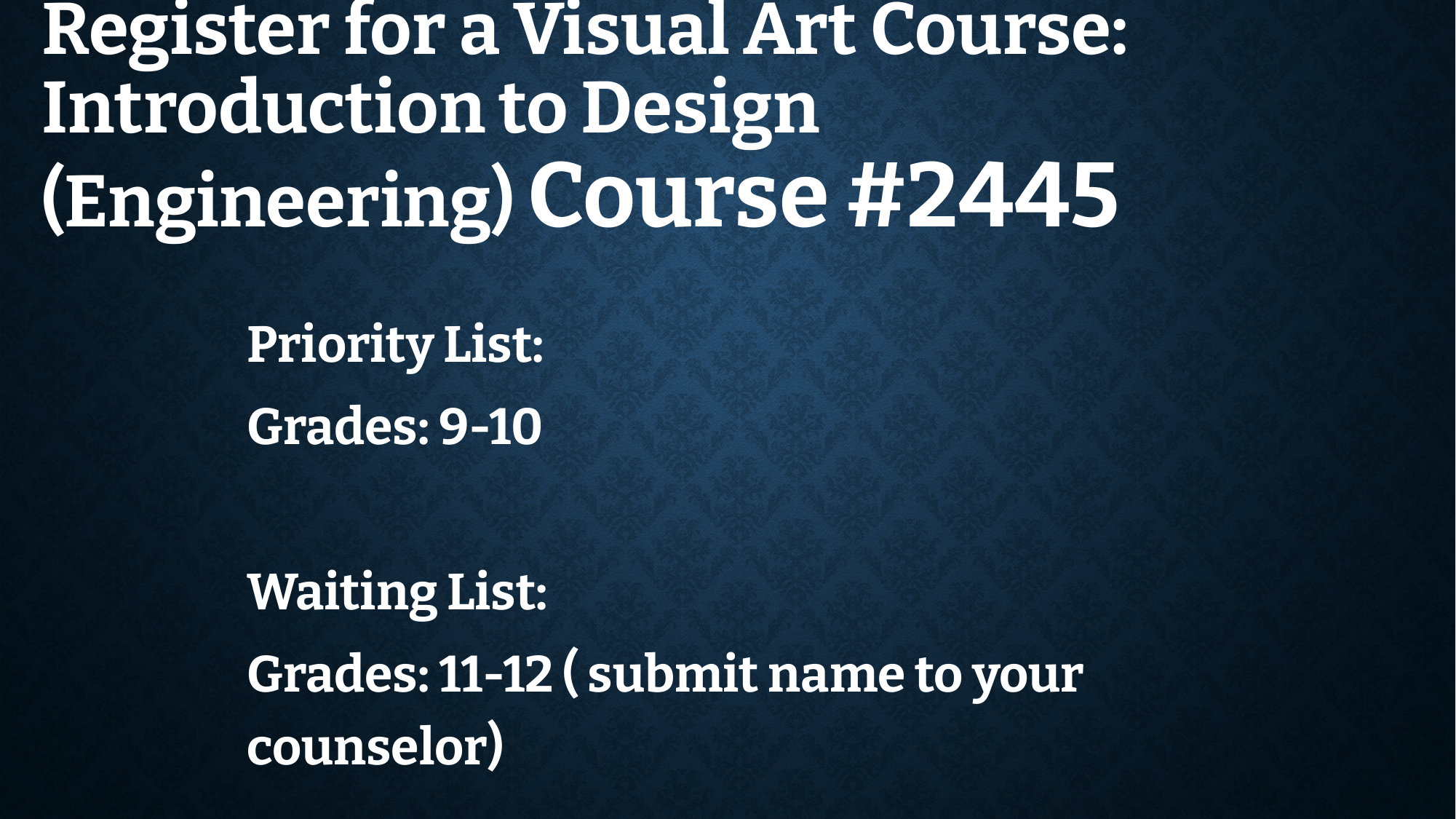

# Register for a Visual Art Course: Introduction to Design (Engineering) Course #2445
Priority List:
Grades: 9-10

Waiting List:
Grades: 11-12 ( submit name to your counselor)